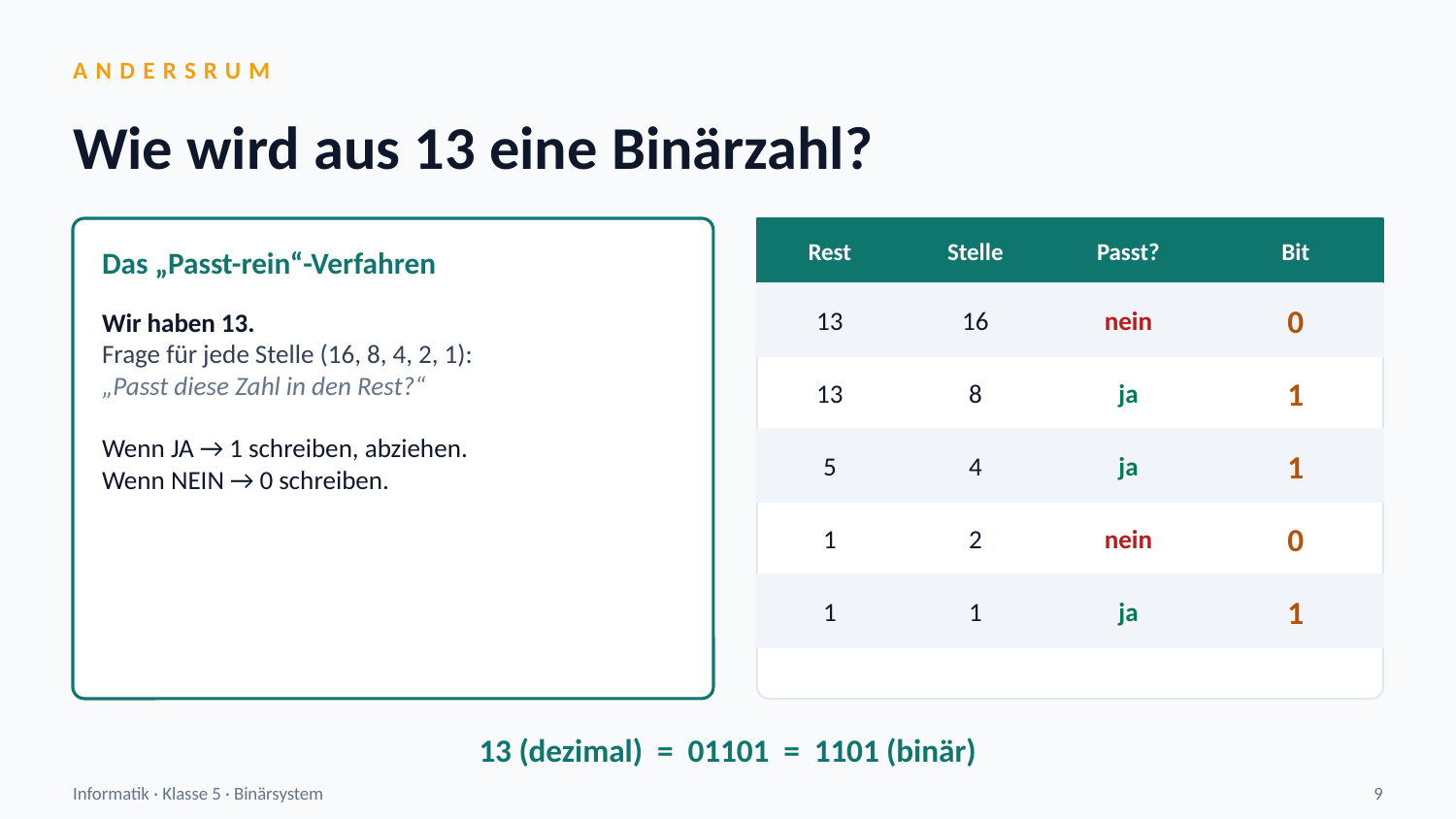

ANDERSRUM
Wie wird aus 13 eine Binärzahl?

Rest
Stelle
Passt?
Bit
Das „Passt-rein“-Verfahren

13
16
nein
0
Wir haben 13.
Frage für jede Stelle (16, 8, 4, 2, 1):
„Passt diese Zahl in den Rest?“

Wenn JA → 1 schreiben, abziehen.
Wenn NEIN → 0 schreiben.
13
8
ja
1

5
4
ja
1
1
2
nein
0

1
1
ja
1
13 (dezimal)  =  01101  =  1101 (binär)
Informatik · Klasse 5 · Binärsystem
9